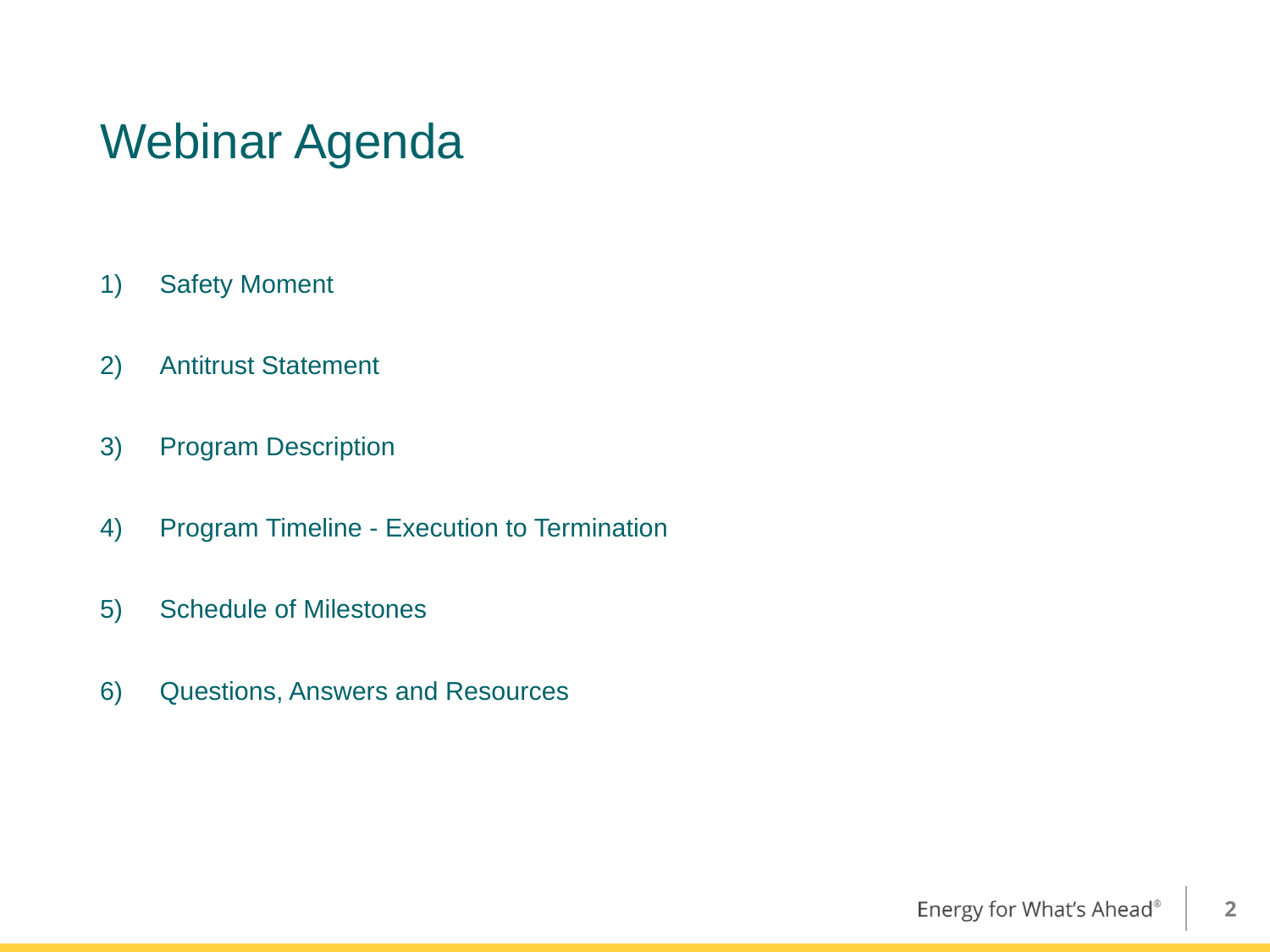

# Webinar Agenda

Safety Moment

Antitrust Statement

Program Description

Program Timeline - Execution to Termination

Schedule of Milestones

Questions, Answers and Resources

2